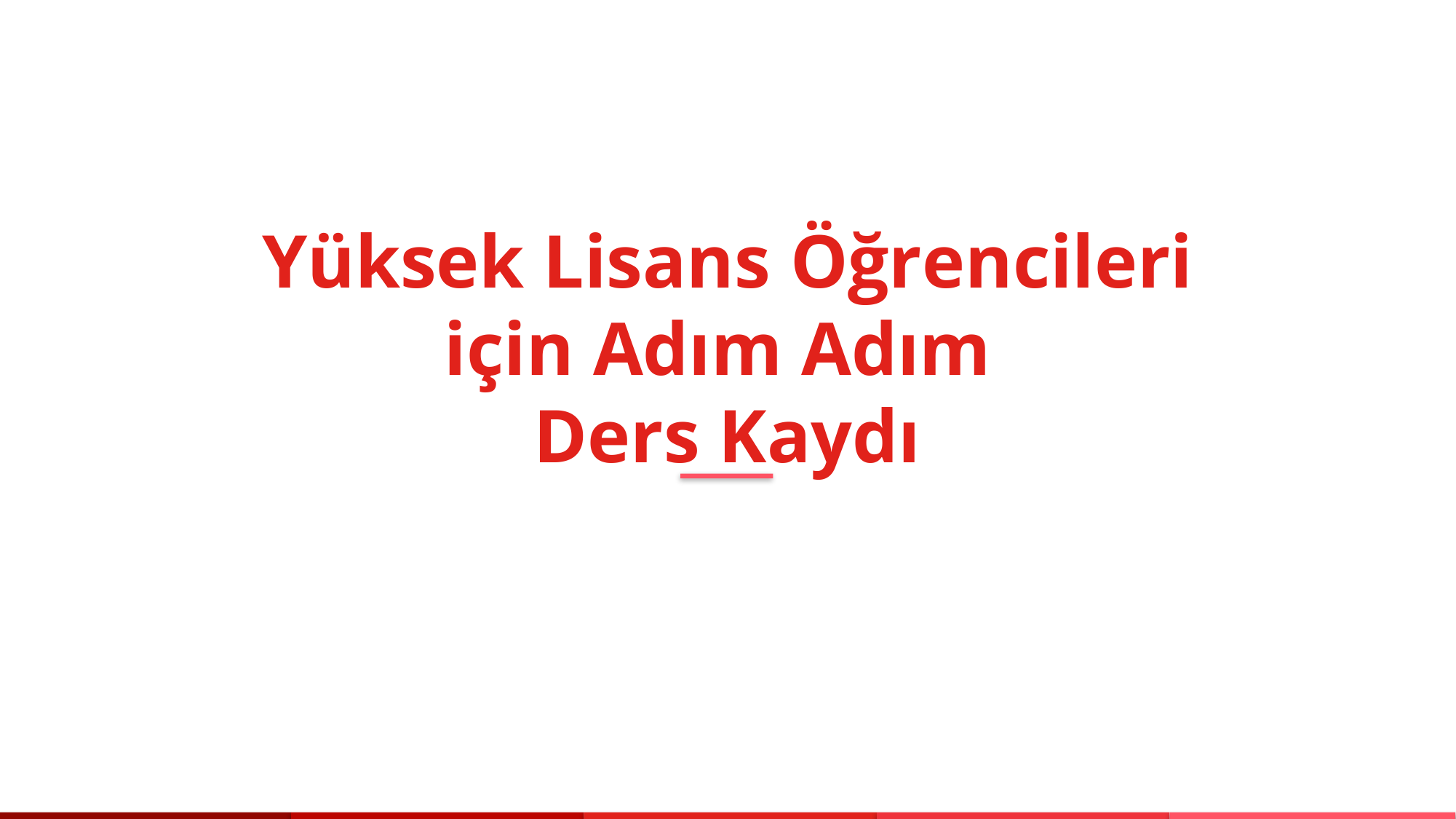

# Yüksek Lisans Öğrencileri için Adım Adım Ders Kaydı